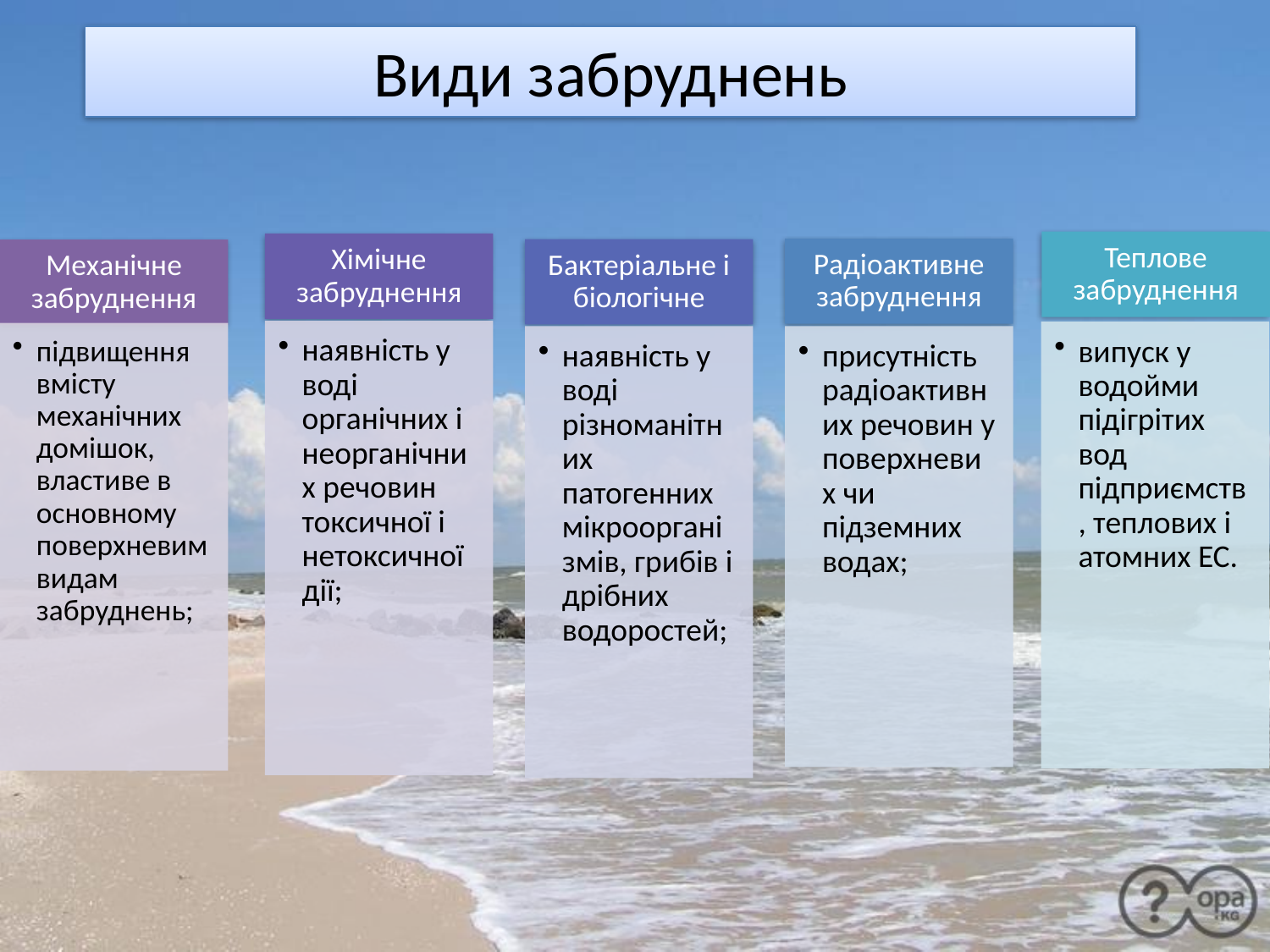

# Види забруднень
Механічне забруднення
підвищення вмісту механічних домішок, властиве в основному поверхневим видам забруднень;
Хімічне забруднення
наявність у воді органічних і неорганічних речовин токсичної і нетоксичної дії;
Бактеріальне і біологічне
наявність у воді різноманітних патогенних мікроорганізмів, грибів і дрібних водоростей;
Радіоактивне забруднення
присутність радіоактивних речовин у поверхневих чи підземних водах;
Теплове забруднення
випуск у водойми підігрітих вод підприємств, теплових і атомних ЕС.